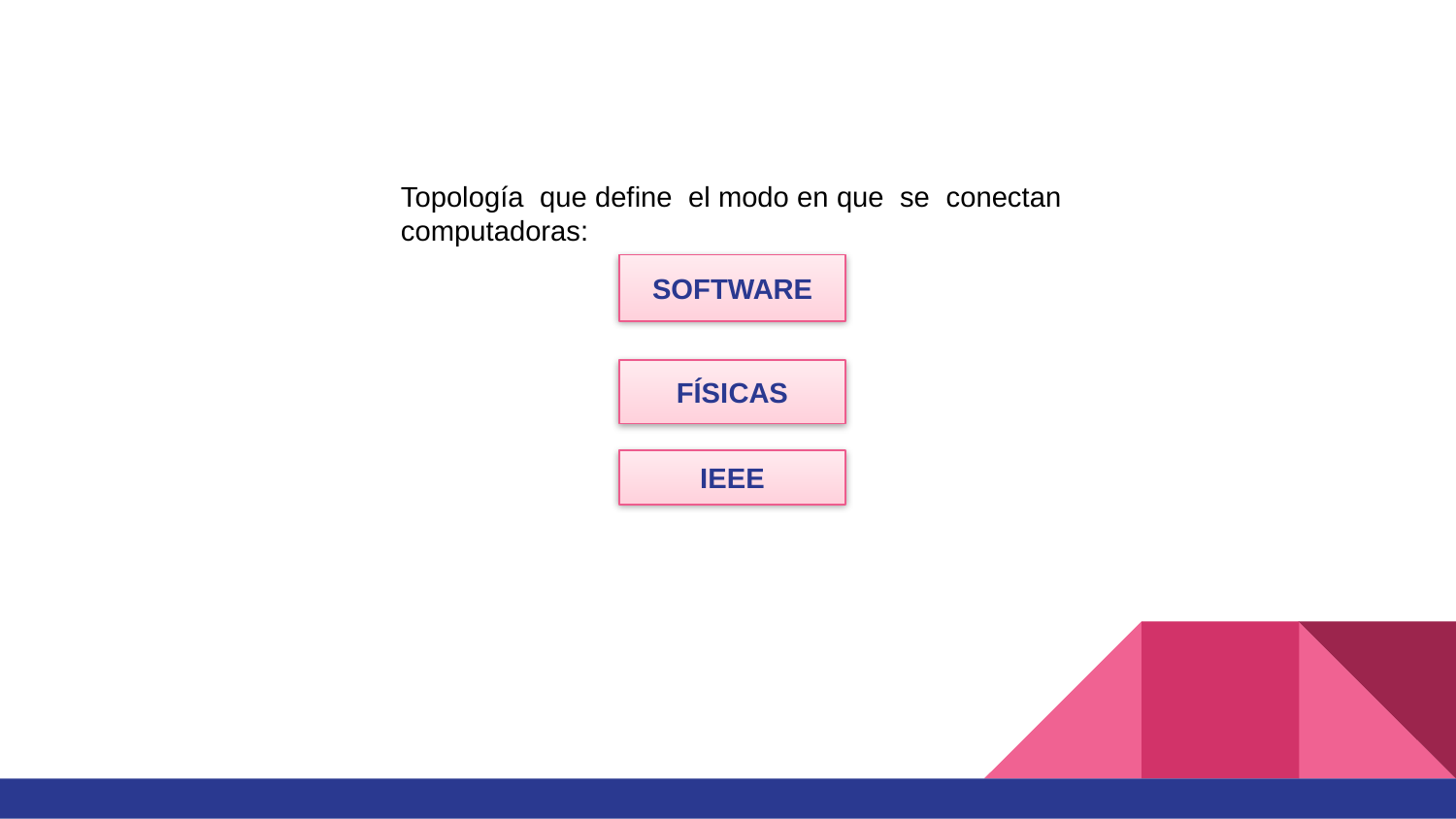

Topología  que define  el modo en que  se  conectan  computadoras:
SOFTWARE
FÍSICAS
 IEEE